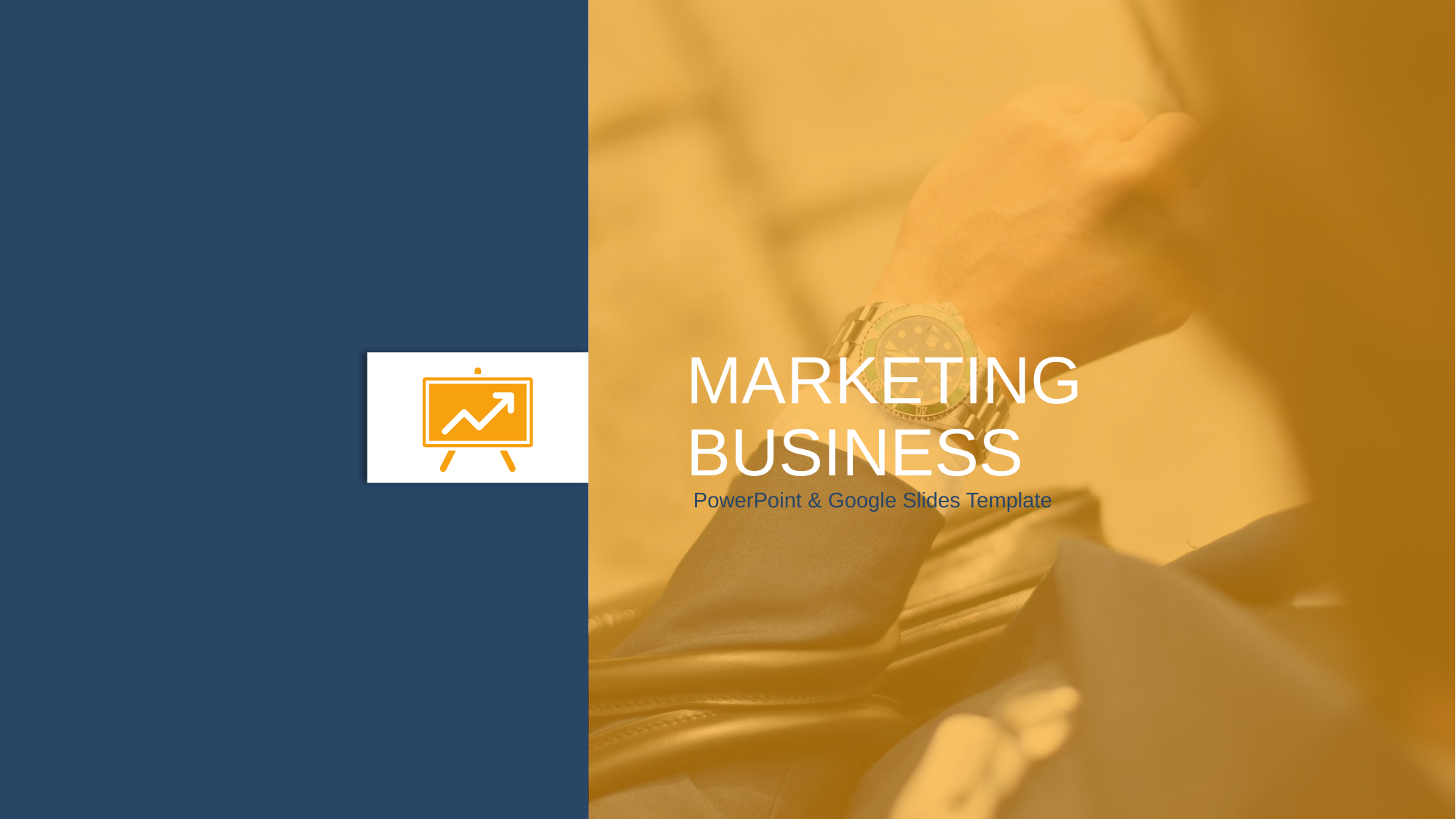

# MARKETING BUSINESS

PowerPoint & Google Slides Template